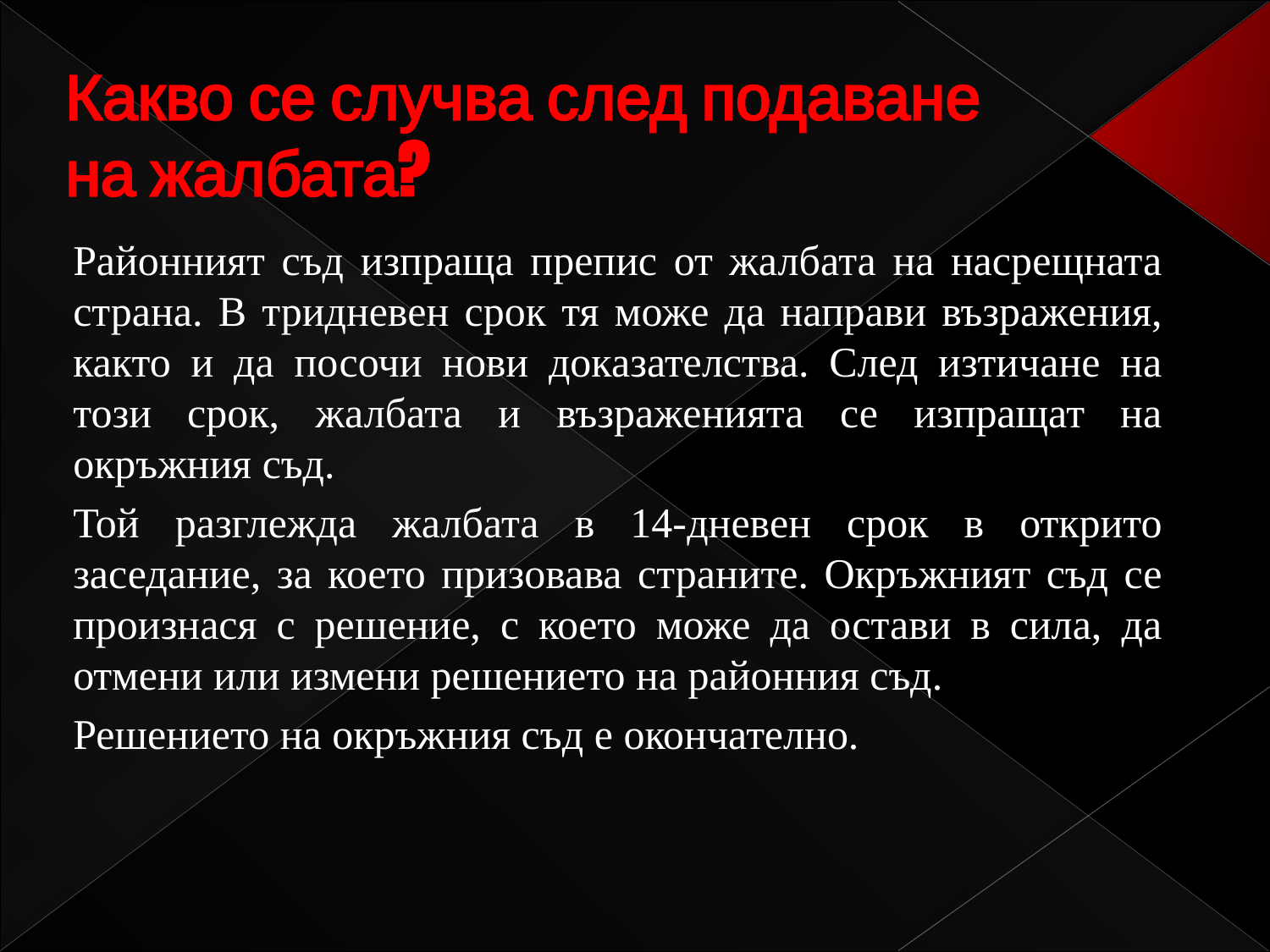

# Какво се случва след подаване на жалбата?
Районният съд изпраща препис от жалбата на насрещната страна. В тридневен срок тя може да направи възражения, както и да посочи нови доказателства. След изтичане на този срок, жалбата и възраженията се изпращат на окръжния съд.
Той разглежда жалбата в 14-дневен срок в открито заседание, за което призовава страните. Окръжният съд се произнася с решение, с което може да остави в сила, да отмени или измени решението на районния съд.
Решението на окръжния съд е окончателно.